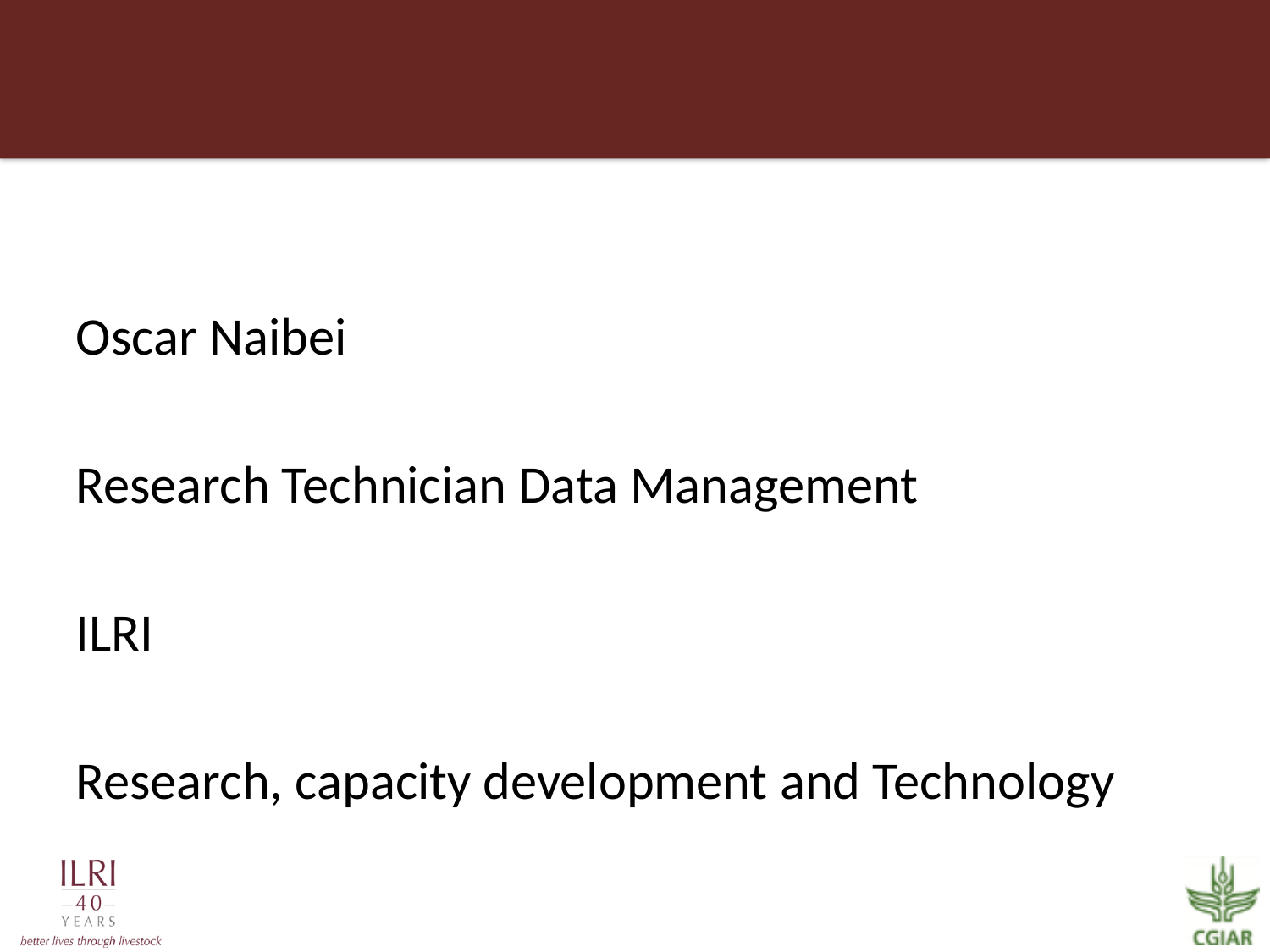

Oscar Naibei
Research Technician Data Management
ILRI
Research, capacity development and Technology